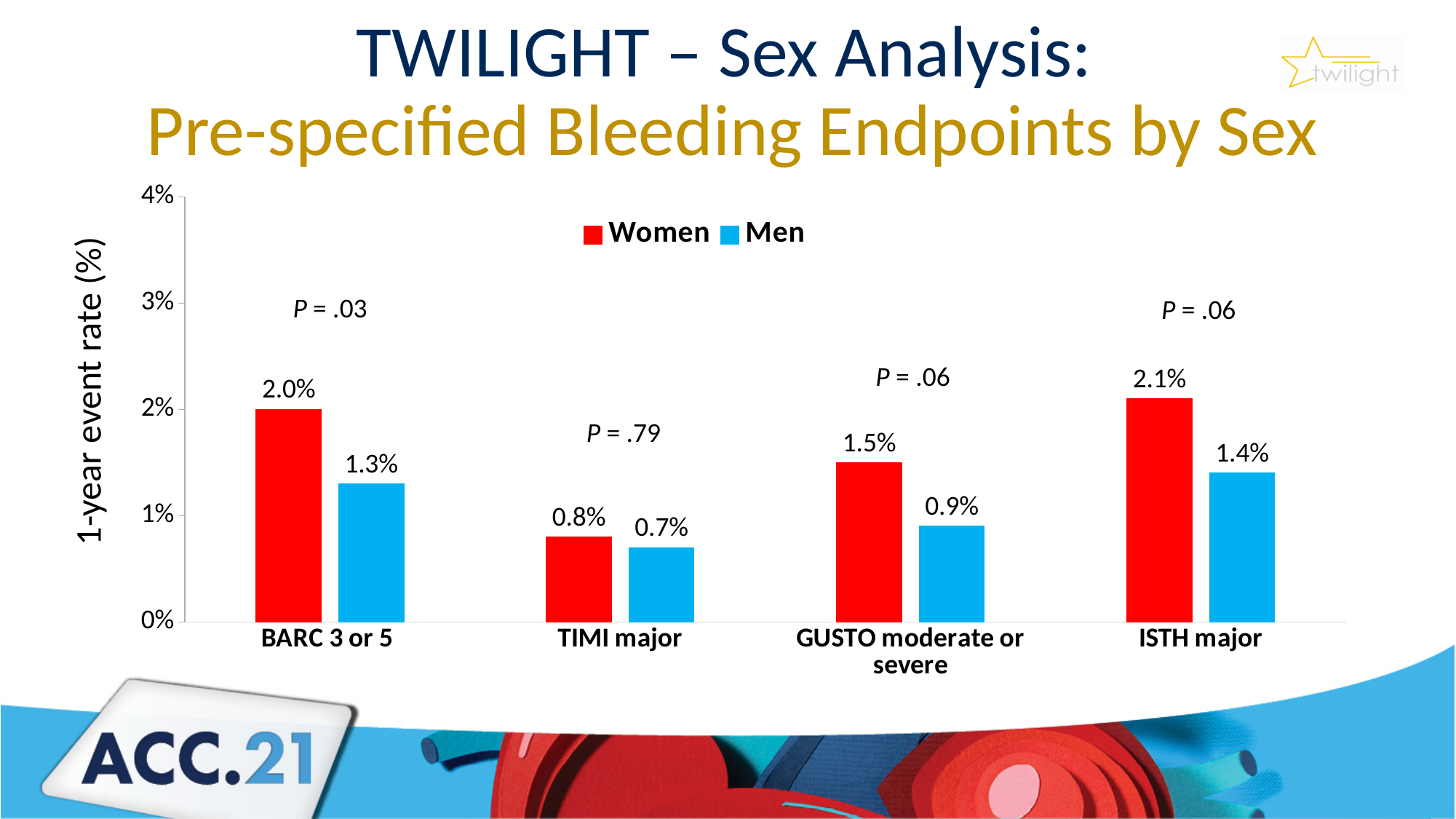

TWILIGHT – Sex Analysis:
Pre-specified Bleeding Endpoints by Sex

### Chart

| Category | Women | Men |
|---|---|---|
| BARC 3 or 5  | 0.02 | 0.013 |
| TIMI major | 0.008 | 0.007 |
| GUSTO moderate or severe | 0.015 | 0.009 |
| ISTH major | 0.021 | 0.014 |
P = .03
P = .06
1-year event rate (%)
P = .06
P = .79